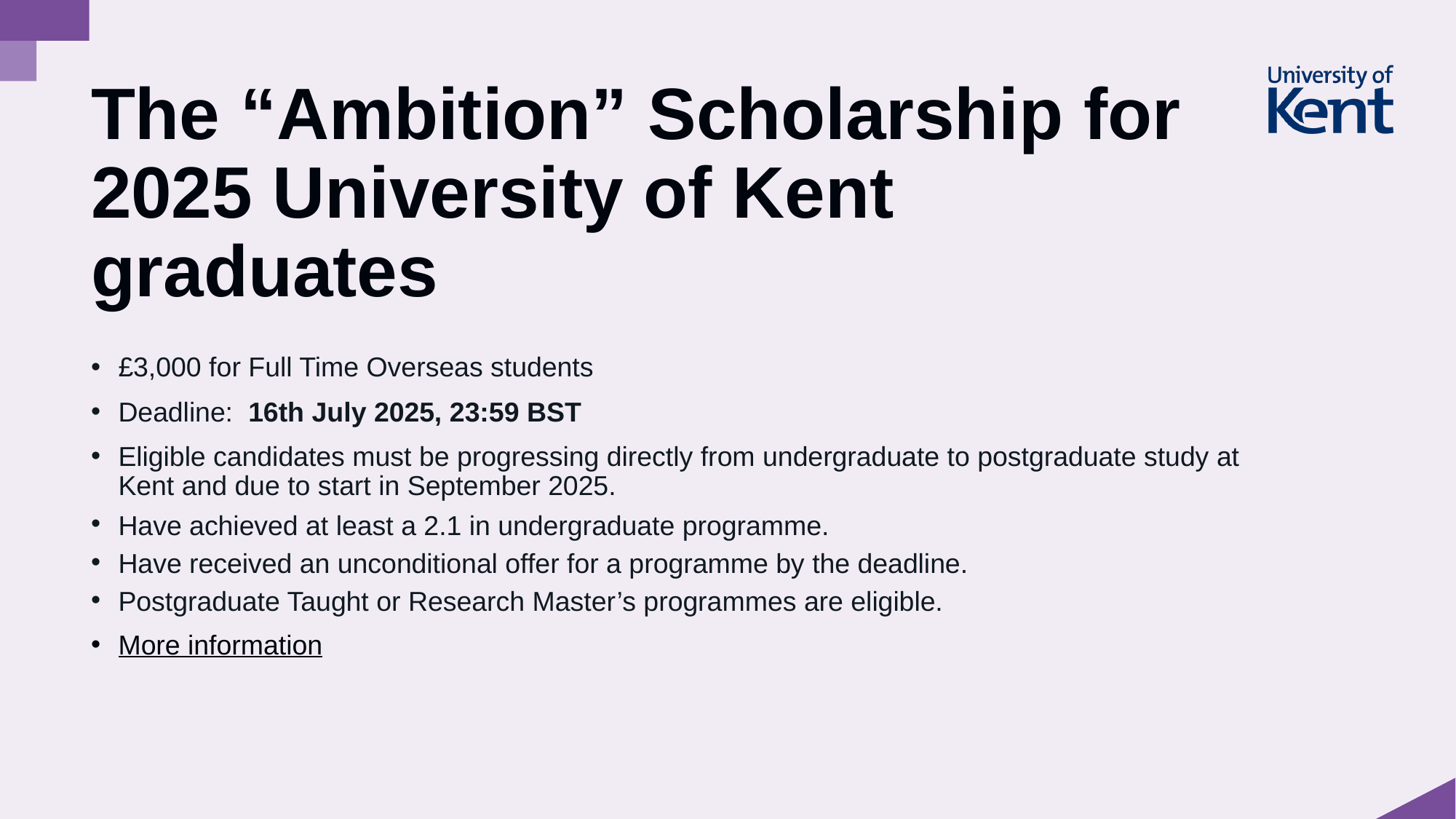

# The “Ambition” Scholarship for 2025 University of Kent graduates

£3,000 for Full Time Overseas students
Deadline:  16th July 2025, 23:59 BST
Eligible candidates must be progressing directly from undergraduate to postgraduate study at Kent and due to start in September 2025.
Have achieved at least a 2.1 in undergraduate programme.
Have received an unconditional offer for a programme by the deadline.
Postgraduate Taught or Research Master’s programmes are eligible.
More information